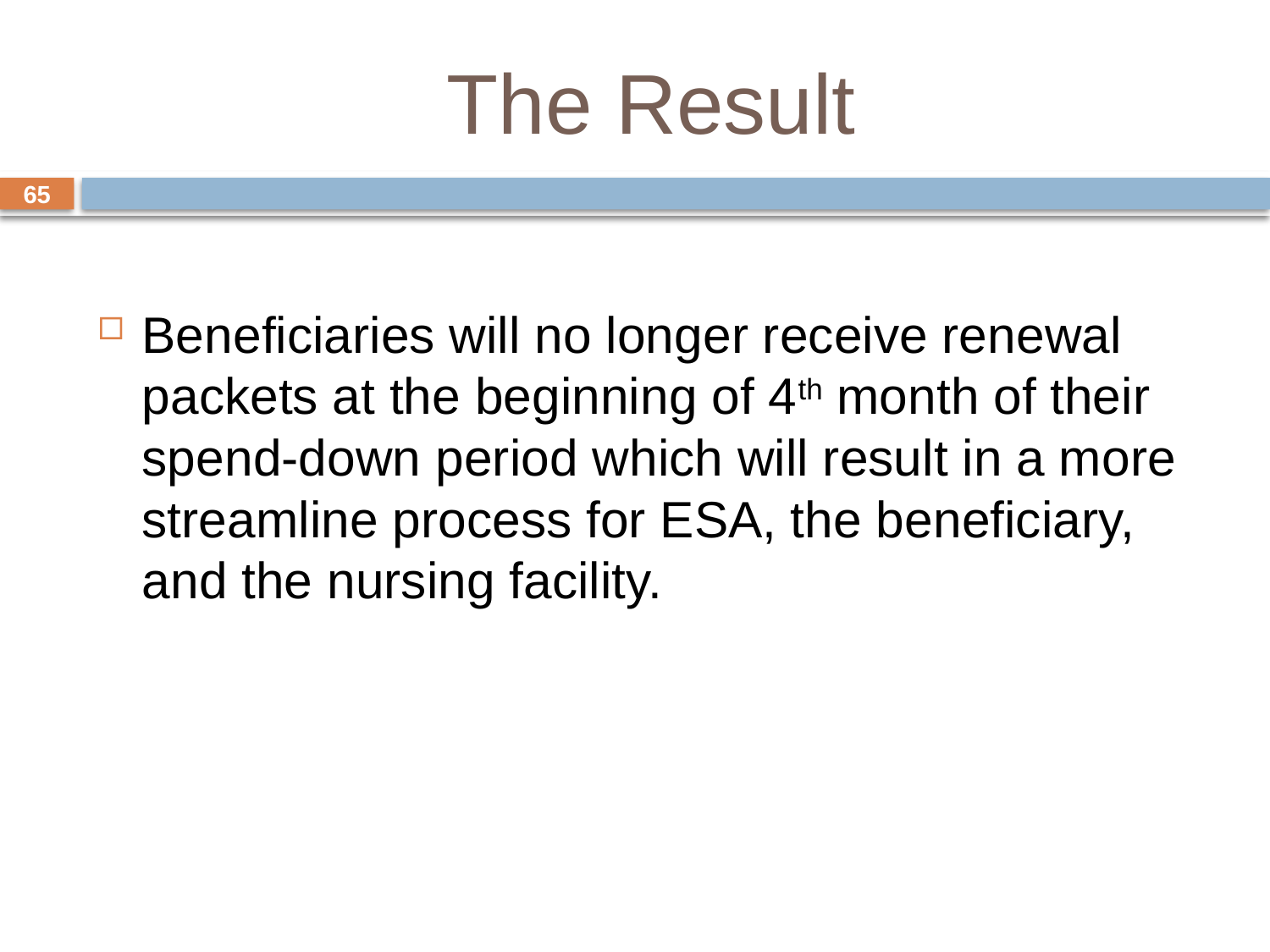

# The Result
65

Beneficiaries will no longer receive renewal packets at the beginning of 4th month of their spend-down period which will result in a more streamline process for ESA, the beneficiary, and the nursing facility.